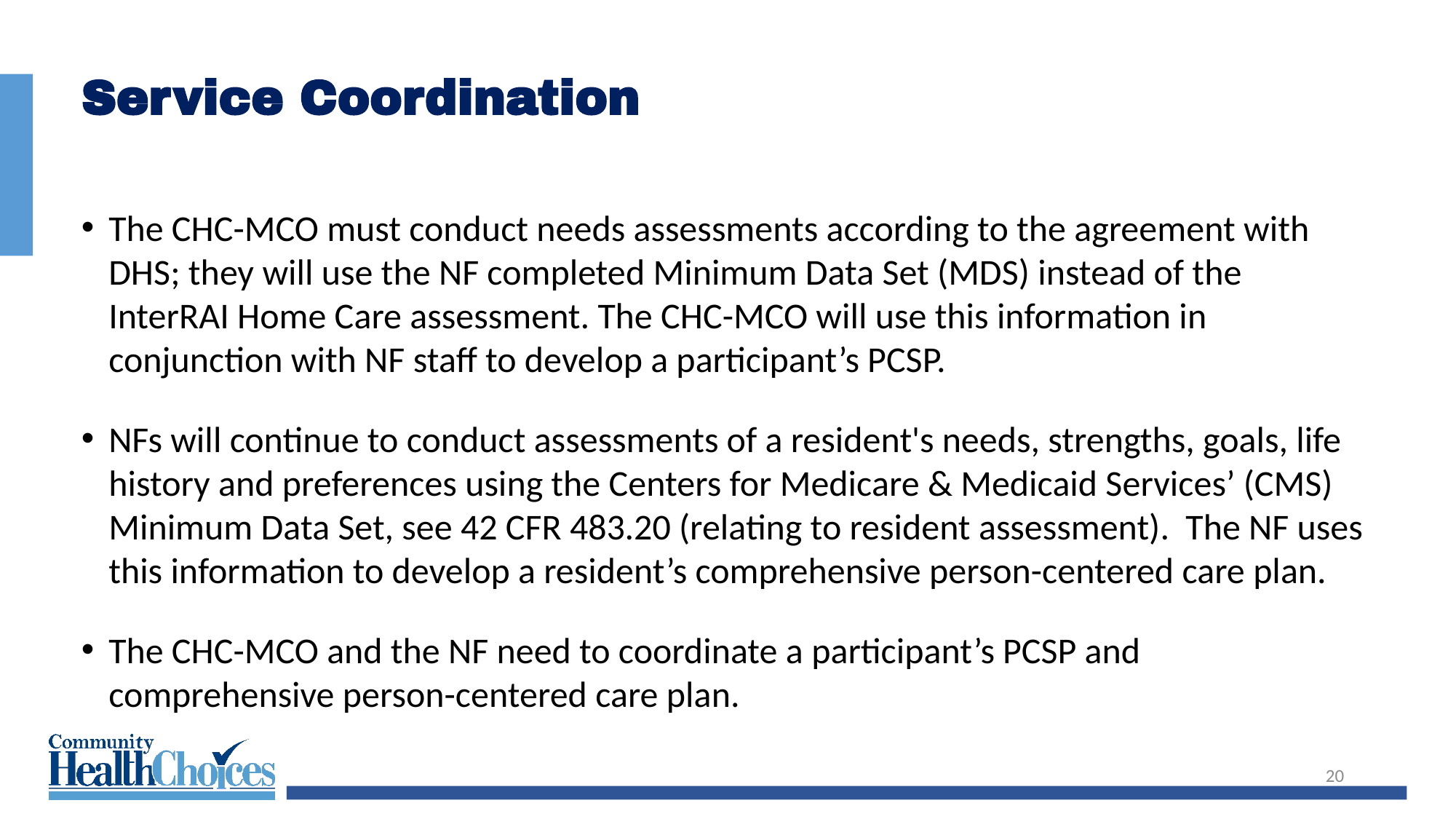

Service Coordination

The CHC-MCO must conduct needs assessments according to the agreement with DHS; they will use the NF completed Minimum Data Set (MDS) instead of the InterRAI Home Care assessment. The CHC-MCO will use this information in conjunction with NF staff to develop a participant’s PCSP.
NFs will continue to conduct assessments of a resident's needs, strengths, goals, life history and preferences using the Centers for Medicare & Medicaid Services’ (CMS) Minimum Data Set, see 42 CFR 483.20 (relating to resident assessment).  The NF uses this information to develop a resident’s comprehensive person-centered care plan.
The CHC-MCO and the NF need to coordinate a participant’s PCSP and comprehensive person-centered care plan.
20